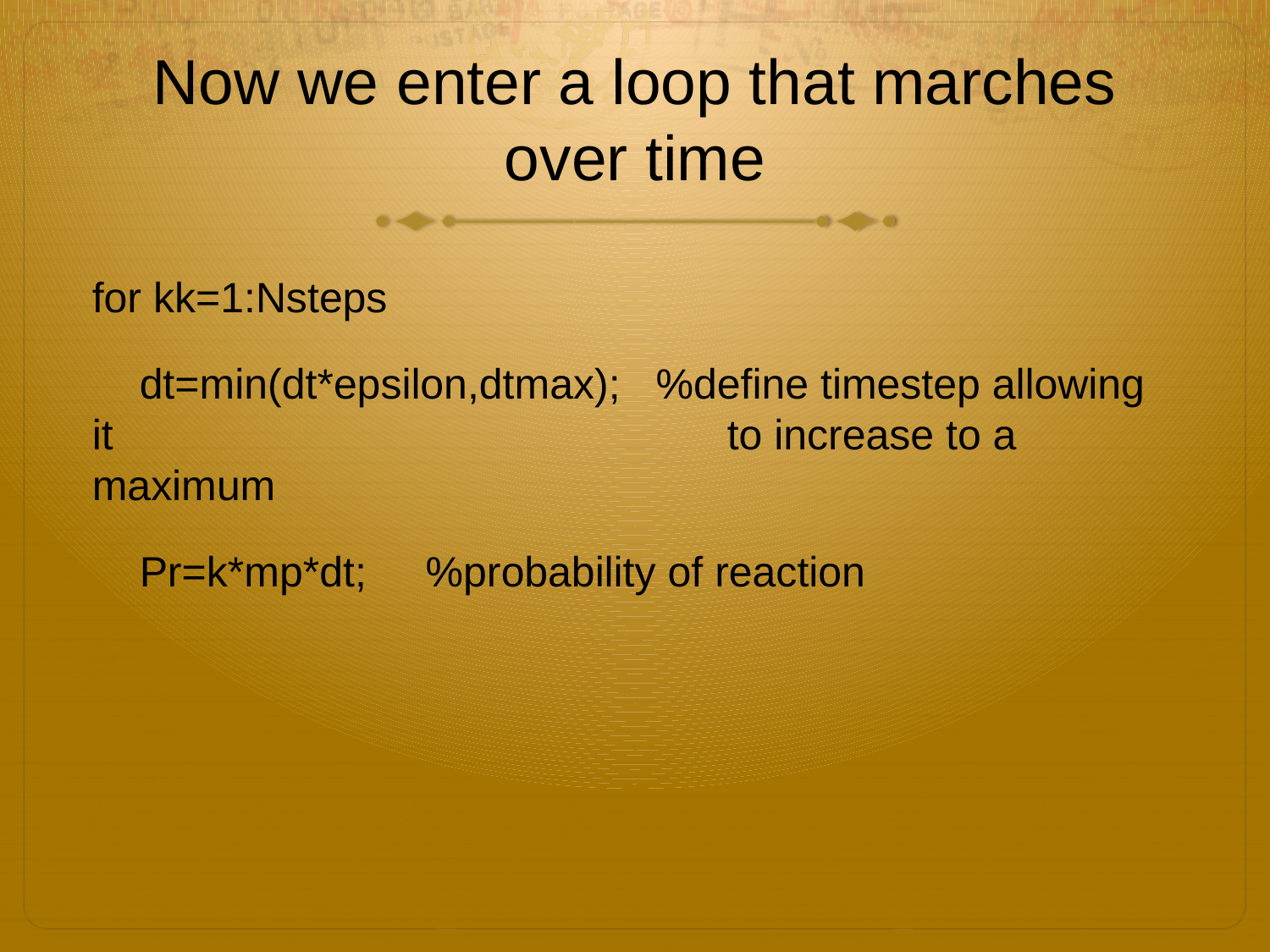

# Now we enter a loop that marches over time
for kk=1:Nsteps
    dt=min(dt*epsilon,dtmax);   %define timestep allowing it 					to increase to a maximum
    Pr=k*mp*dt;     %probability of reaction